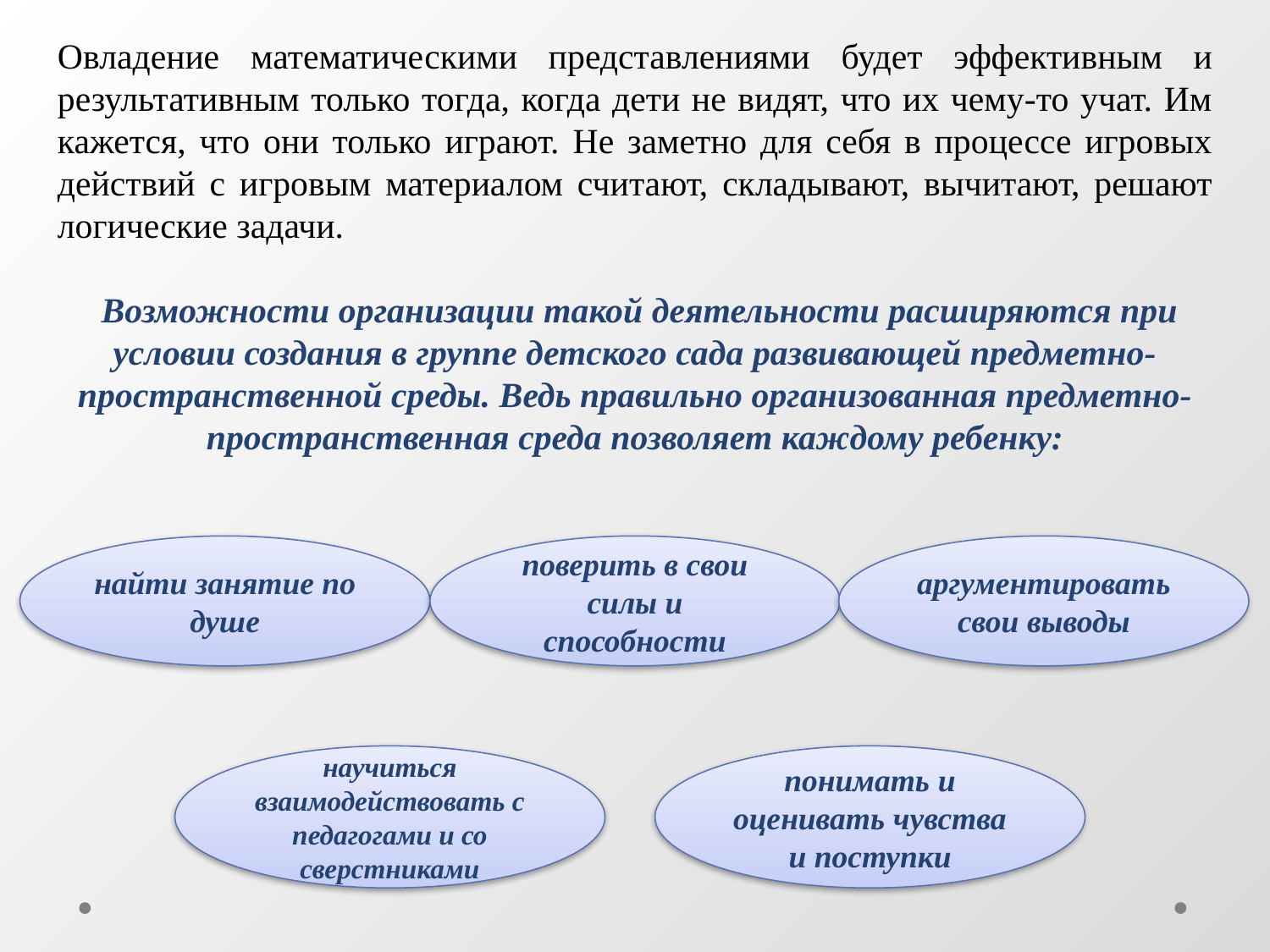

Овладение математическими представлениями будет эффективным и результативным только тогда, когда дети не видят, что их чему-то учат. Им кажется, что они только играют. Не заметно для себя в процессе игровых действий с игровым материалом считают, складывают, вычитают, решают логические задачи.

 Возможности организации такой деятельности расширяются при условии создания в группе детского сада развивающей предметно-пространственной среды. Ведь правильно организованная предметно-пространственная среда позволяет каждому ребенку:

найти занятие по душе
поверить в свои силы и способности
аргументировать свои выводы
научиться взаимодействовать с педагогами и со сверстниками
понимать и оценивать чувства и поступки